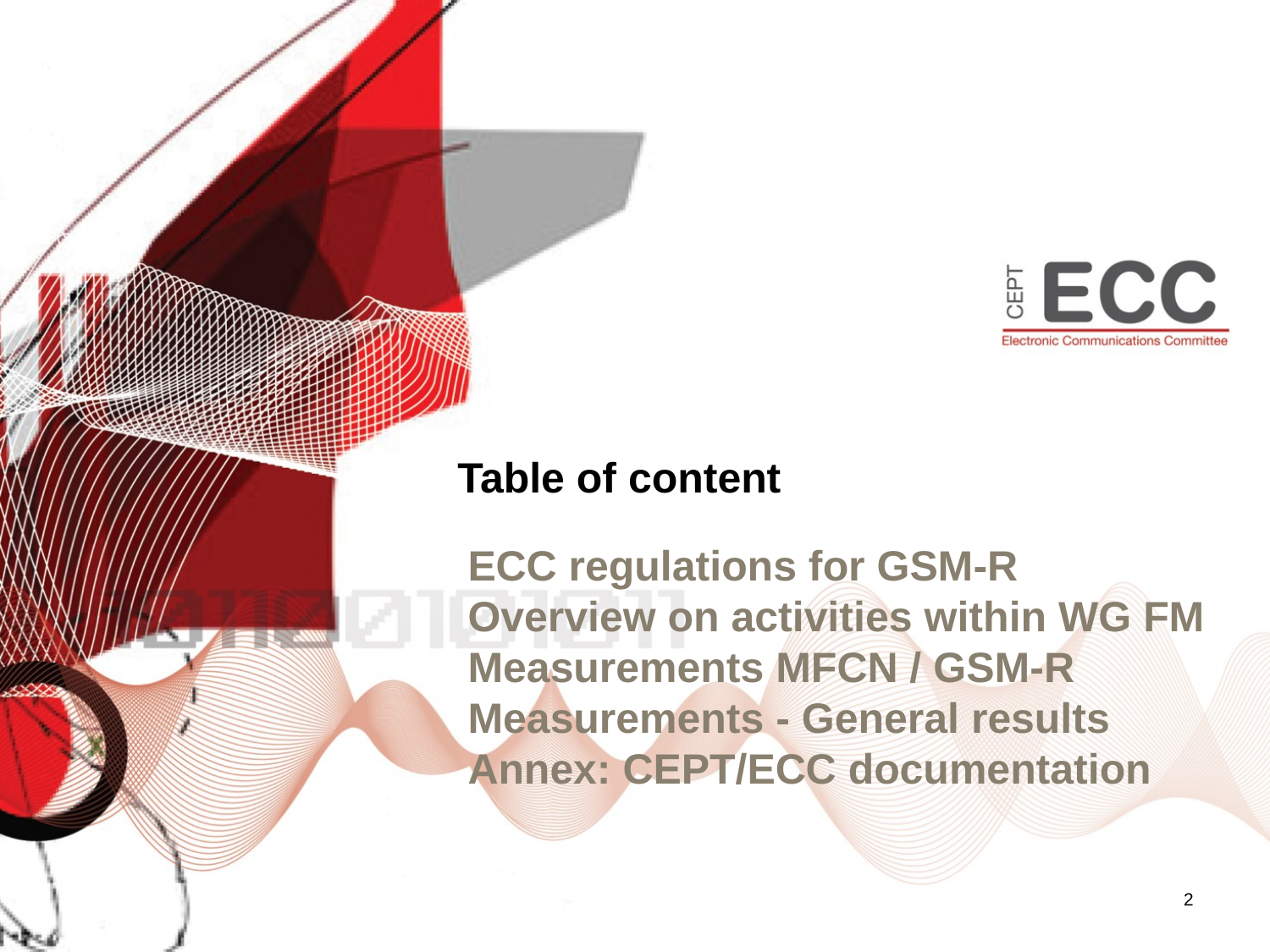

Table of content
# ECC regulations for GSM-R Overview on activities within WG FM Measurements MFCN / GSM-R Measurements - General results Annex: CEPT/ECC documentation
2